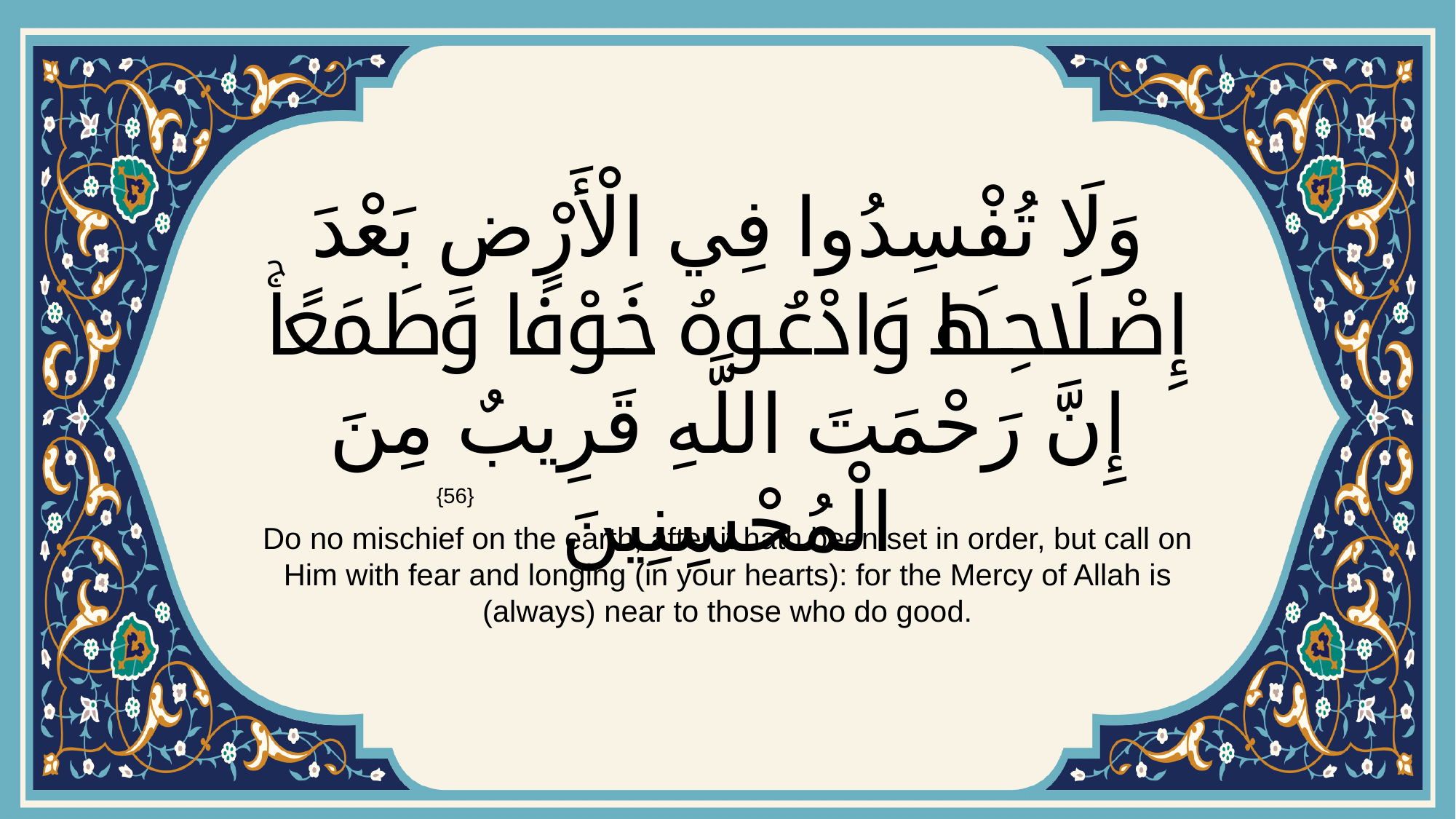

# وَلَا تُفْسِدُوا فِي الْأَرْضِ بَعْدَ إِصْلَاحِهَا وَادْعُوهُ خَوْفًا وَطَمَعًاۚ إِنَّ رَحْمَتَ اللَّهِ قَرِيبٌ مِنَ الْمُحْسِنِينَ
{56}
Do no mischief on the earth, after it hath been set in order, but call on Him with fear and longing (in your hearts): for the Mercy of Allah is (always) near to those who do good.